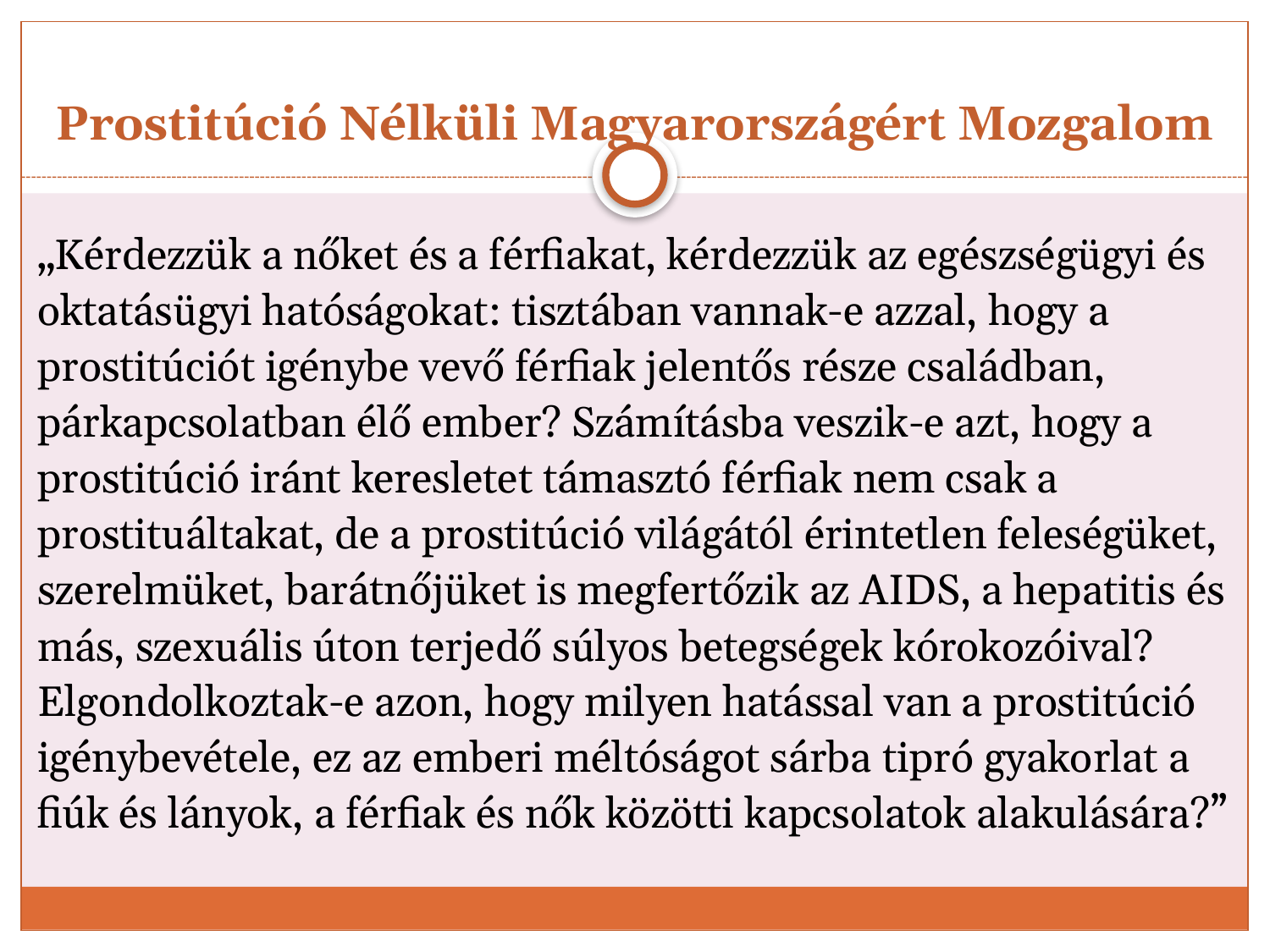

# Prostitúció Nélküli Magyarországért Mozgalom
„Kérdezzük a nőket és a férfiakat, kérdezzük az egészségügyi és oktatásügyi hatóságokat: tisztában vannak-e azzal, hogy a prostitúciót igénybe vevő férfiak jelentős része családban, párkapcsolatban élő ember? Számításba veszik-e azt, hogy a prostitúció iránt keresletet támasztó férfiak nem csak a prostituáltakat, de a prostitúció világától érintetlen feleségüket, szerelmüket, barátnőjüket is megfertőzik az AIDS, a hepatitis és más, szexuális úton terjedő súlyos betegségek kórokozóival? Elgondolkoztak-e azon, hogy milyen hatással van a prostitúció igénybevétele, ez az emberi méltóságot sárba tipró gyakorlat a fiúk és lányok, a férfiak és nők közötti kapcsolatok alakulására?”